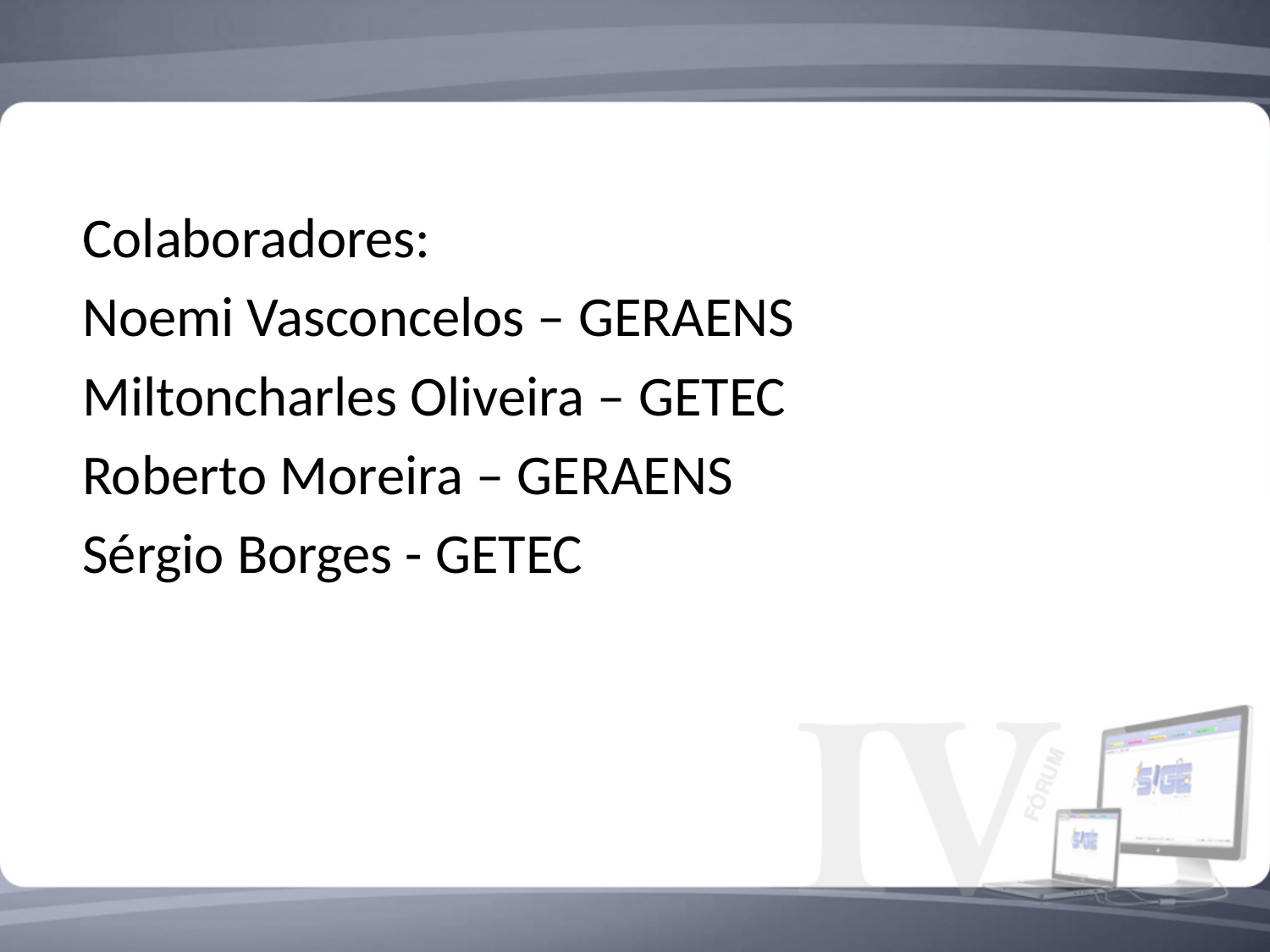

Colaboradores:
Noemi Vasconcelos – GERAENS
Miltoncharles Oliveira – GETEC
Roberto Moreira – GERAENS
Sérgio Borges - GETEC